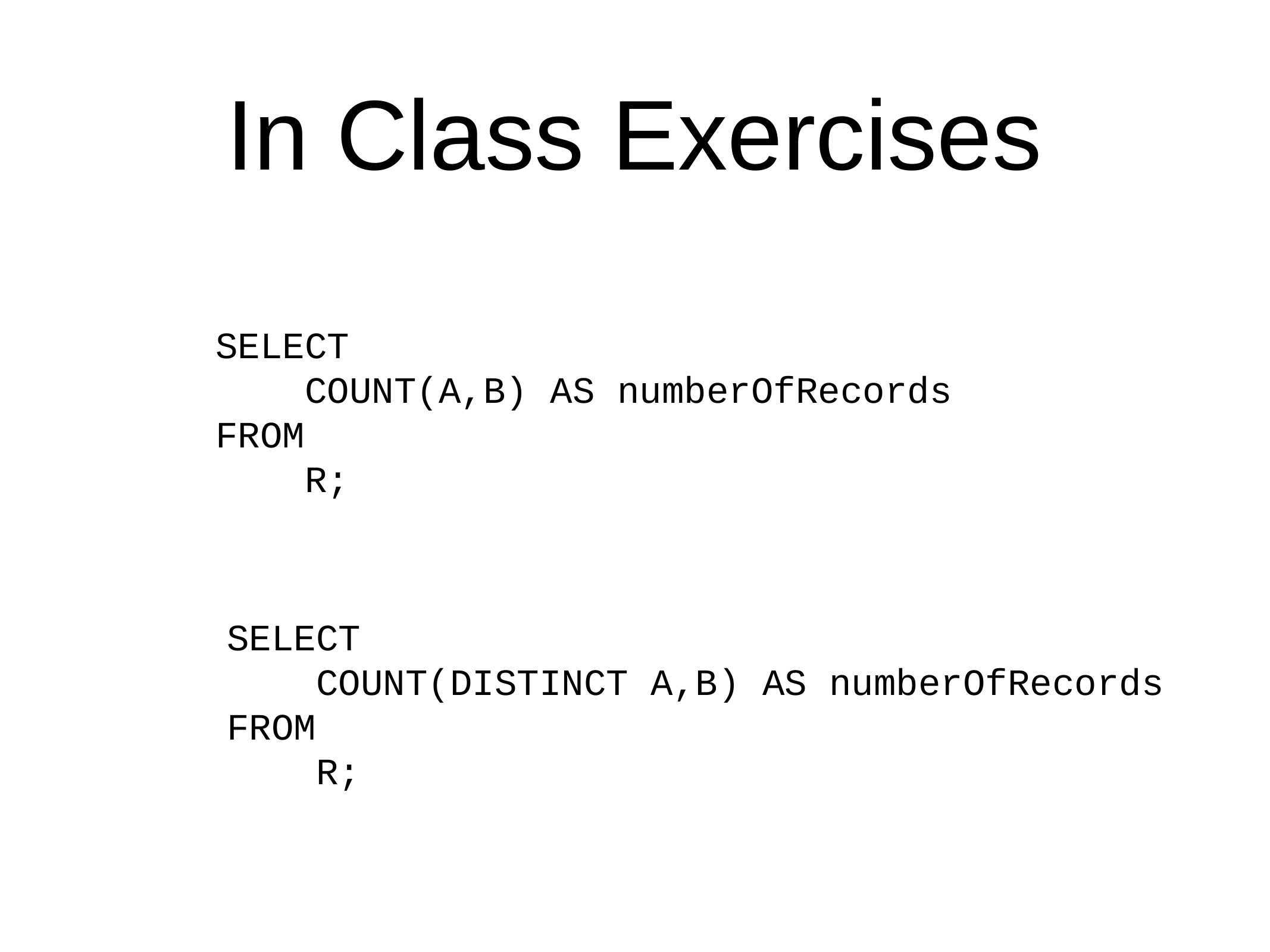

# In Class Exercises
SELECT
    COUNT(A,B) AS numberOfRecords
FROM
    R;
SELECT
    COUNT(DISTINCT A,B) AS numberOfRecords
FROM
    R;